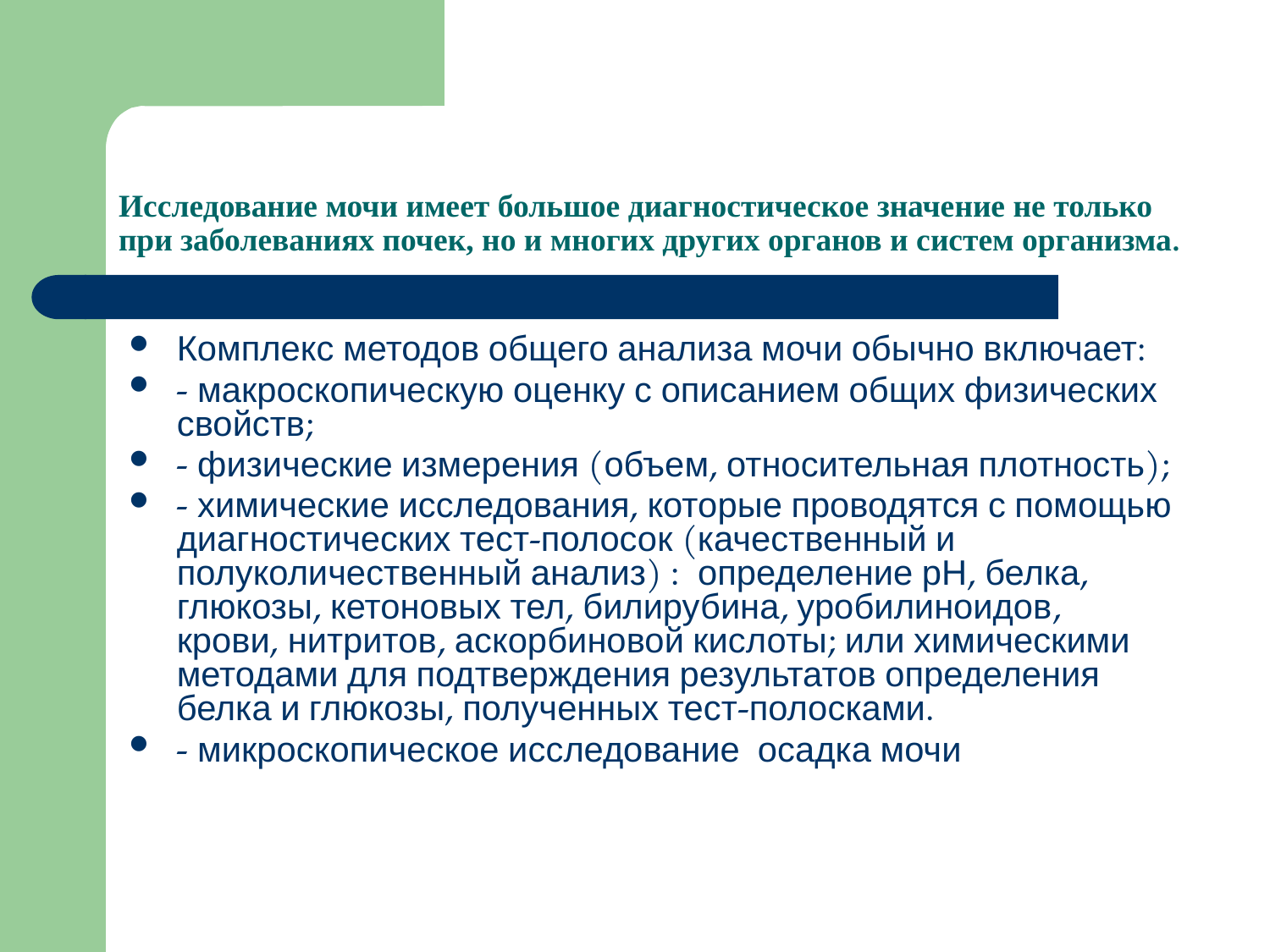

# Исследование мочи имеет большое диагностическое значение не только при заболеваниях почек, но и многих других органов и систем организма.
Комплекс методов общего анализа мочи обычно включает:
- макроскопическую оценку с описанием общих физических свойств;
- физические измерения (объем, относительная плотность);
- химические исследования, которые проводятся с помощью диагностических тест-полосок (качественный и полуколичественный анализ) :  определение рН, белка, глюкозы, кетоновых тел, билирубина, уробилиноидов, крови, нитритов, аскорбиновой кислоты; или химическими методами для подтверждения результатов определения белка и глюкозы, полученных тест-полосками.
- микроскопическое исследование  осадка мочи